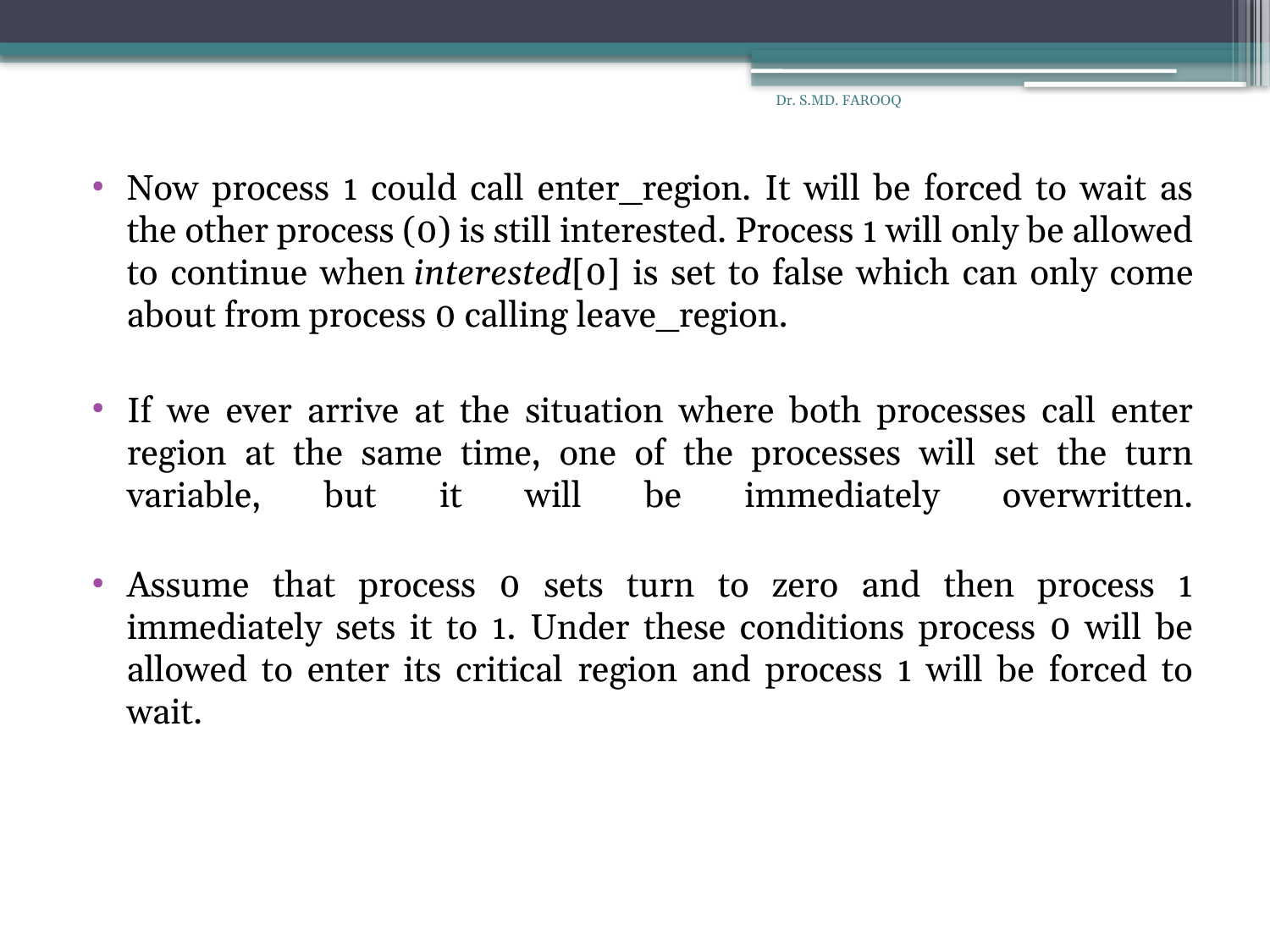

Dr. S.MD. FAROOQ
Now process 1 could call enter_region. It will be forced to wait as the other process (0) is still interested. Process 1 will only be allowed to continue when interested[0] is set to false which can only come about from process 0 calling leave_region.

If we ever arrive at the situation where both processes call enter region at the same time, one of the processes will set the turn variable, but it will be immediately overwritten.
Assume that process 0 sets turn to zero and then process 1 immediately sets it to 1. Under these conditions process 0 will be allowed to enter its critical region and process 1 will be forced to wait.